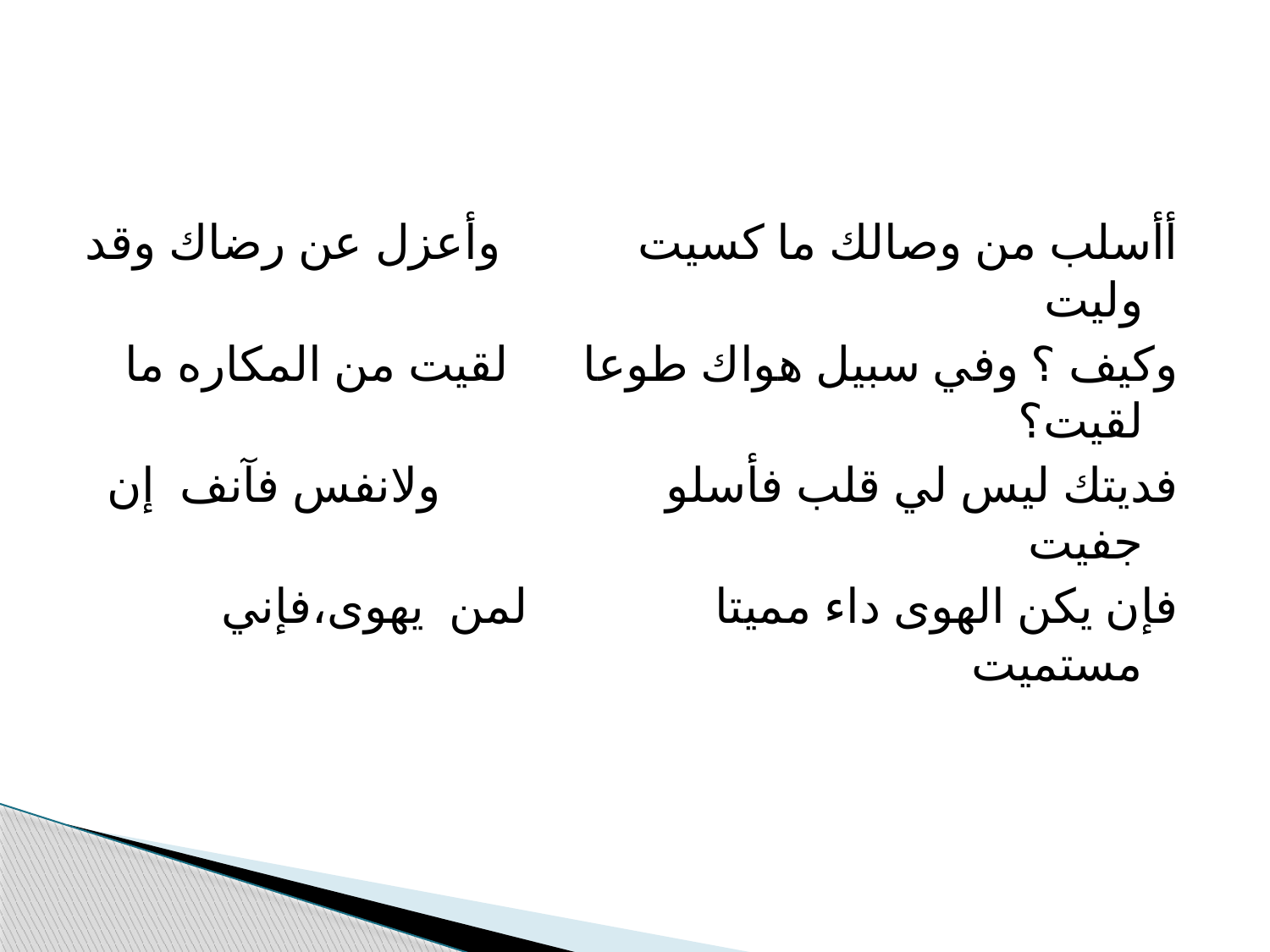

#
أأسلب من وصالك ما كسيت           وأعزل عن رضاك وقد وليت
وكيف ؟ وفي سبيل هواك طوعا      لقيت من المكاره ما لقيت؟
فديتك ليس لي قلب فأسلو                  ولانفس فآنف  إن جفيت
فإن يكن الهوى داء مميتا               لمن  يهوى،فإني مستميت